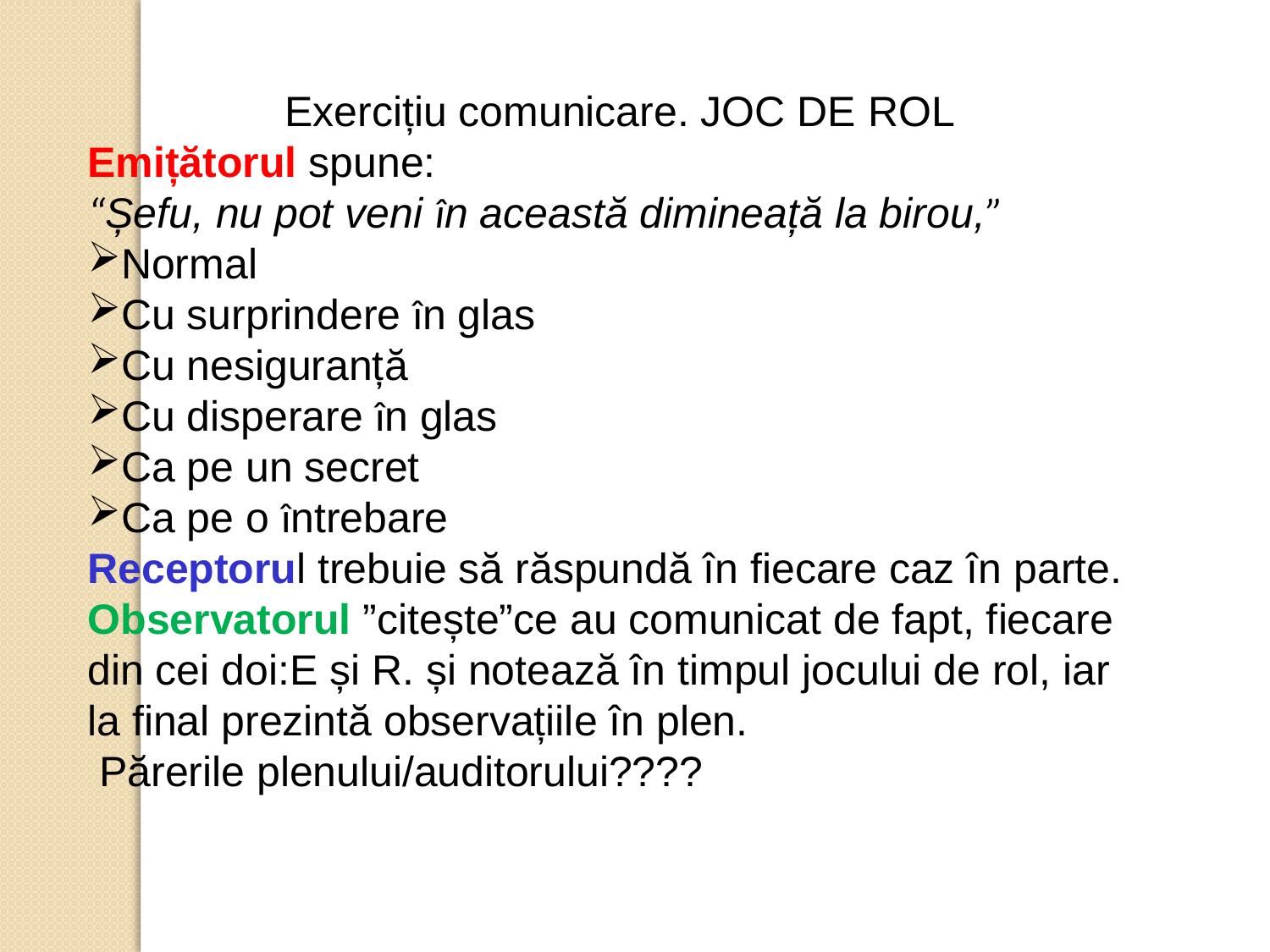

Exercițiu comunicare. JOC DE ROL
Emițătorul spune:
“Șefu, nu pot veni în această dimineață la birou,”
Normal
Cu surprindere în glas
Cu nesiguranță
Cu disperare în glas
Ca pe un secret
Ca pe o întrebare
Receptorul trebuie să răspundă în fiecare caz în parte.
Observatorul ”citește”ce au comunicat de fapt, fiecare din cei doi:E și R. și notează în timpul jocului de rol, iar la final prezintă observațiile în plen.
 Părerile plenului/auditorului????